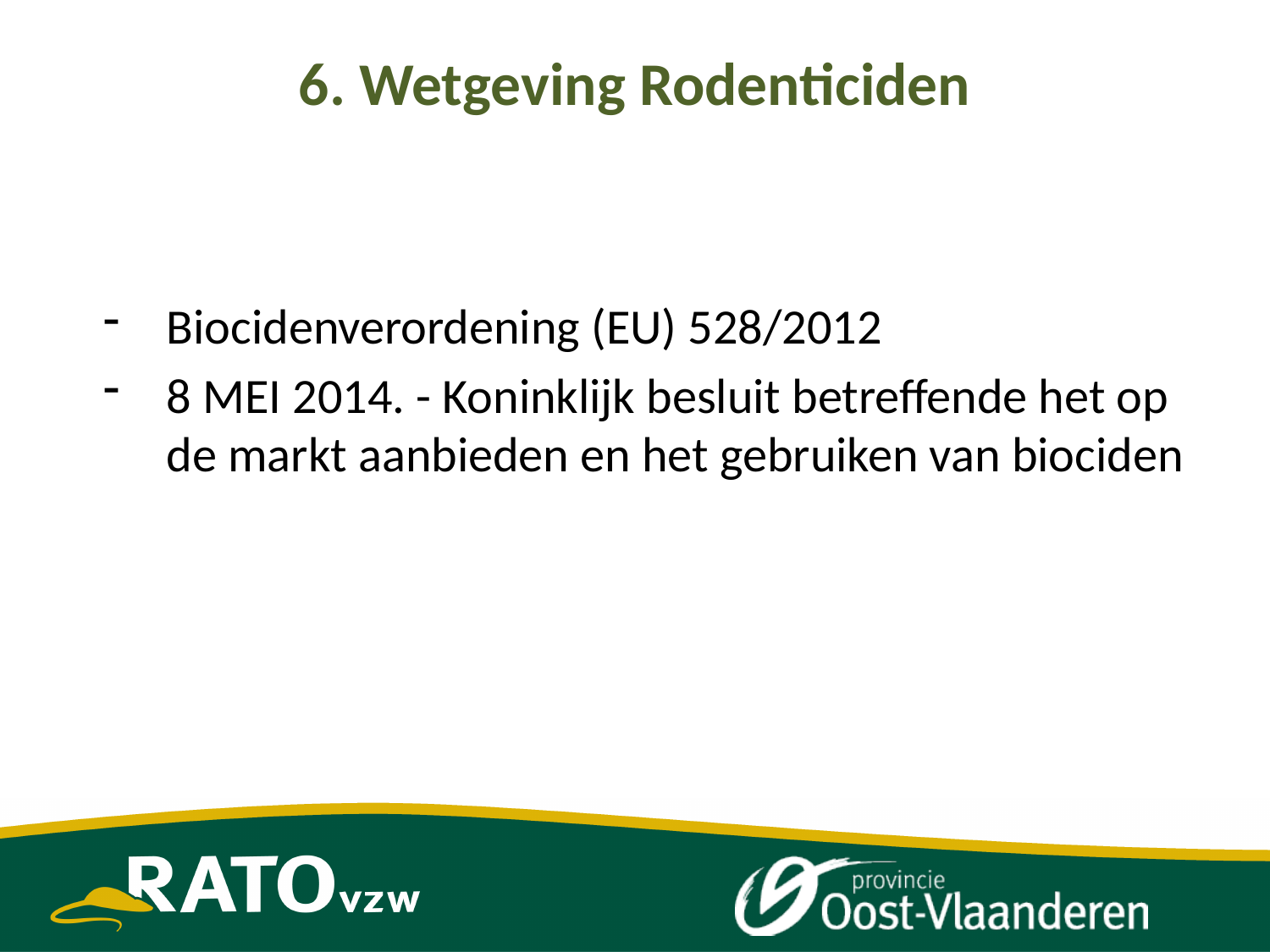

# 6. Wetgeving Rodenticiden

Biocidenverordening (EU) 528/2012
8 MEI 2014. - Koninklijk besluit betreffende het op de markt aanbieden en het gebruiken van biociden